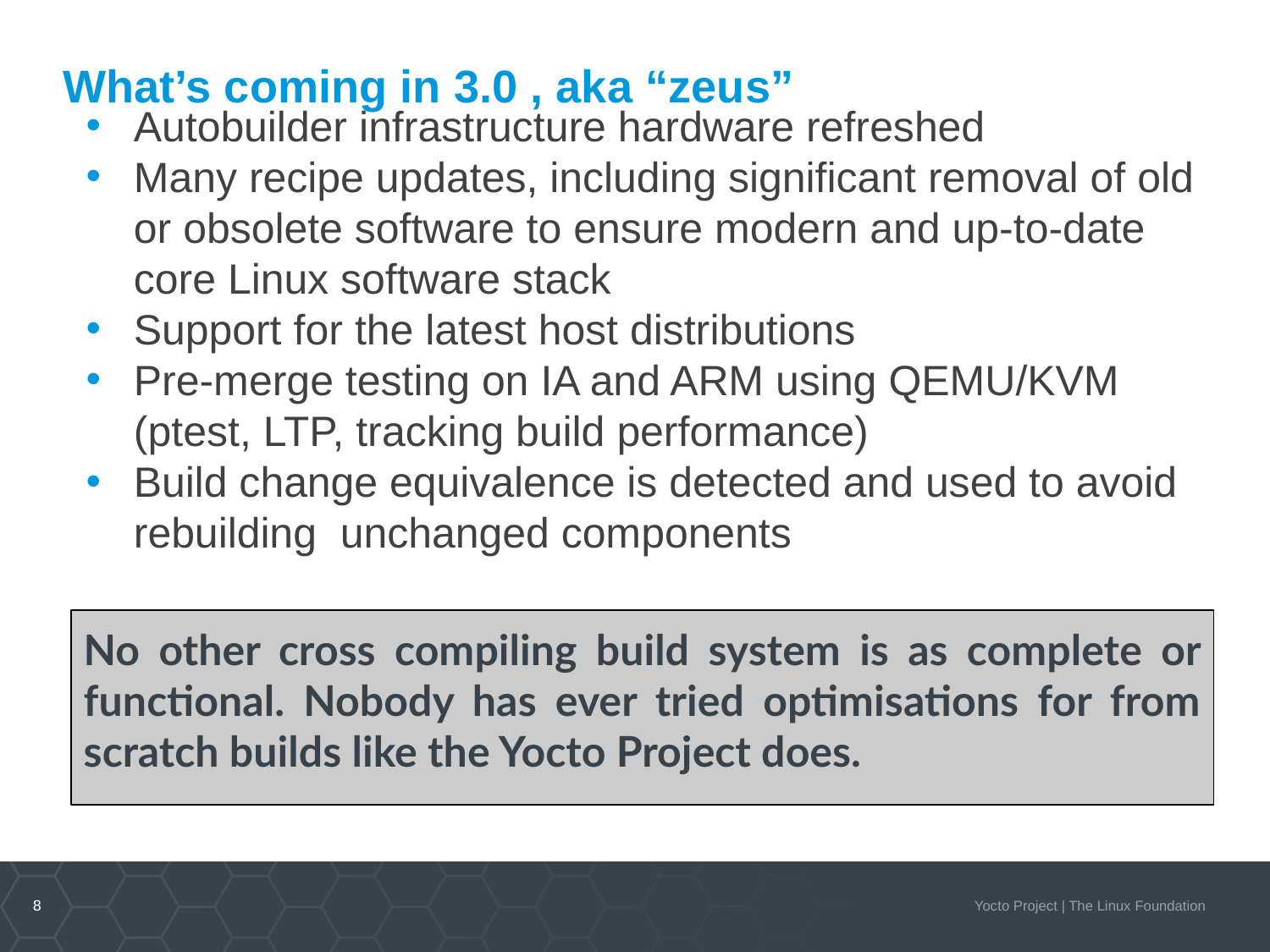

# What’s coming in 3.0 , aka “zeus”
Autobuilder infrastructure hardware refreshed
Many recipe updates, including significant removal of old or obsolete software to ensure modern and up-to-date core Linux software stack
Support for the latest host distributions
Pre-merge testing on IA and ARM using QEMU/KVM (ptest, LTP, tracking build performance)
Build change equivalence is detected and used to avoid rebuilding  unchanged components

No other cross compiling build system is as complete or functional. Nobody has ever tried optimisations for from scratch builds like the Yocto Project does.